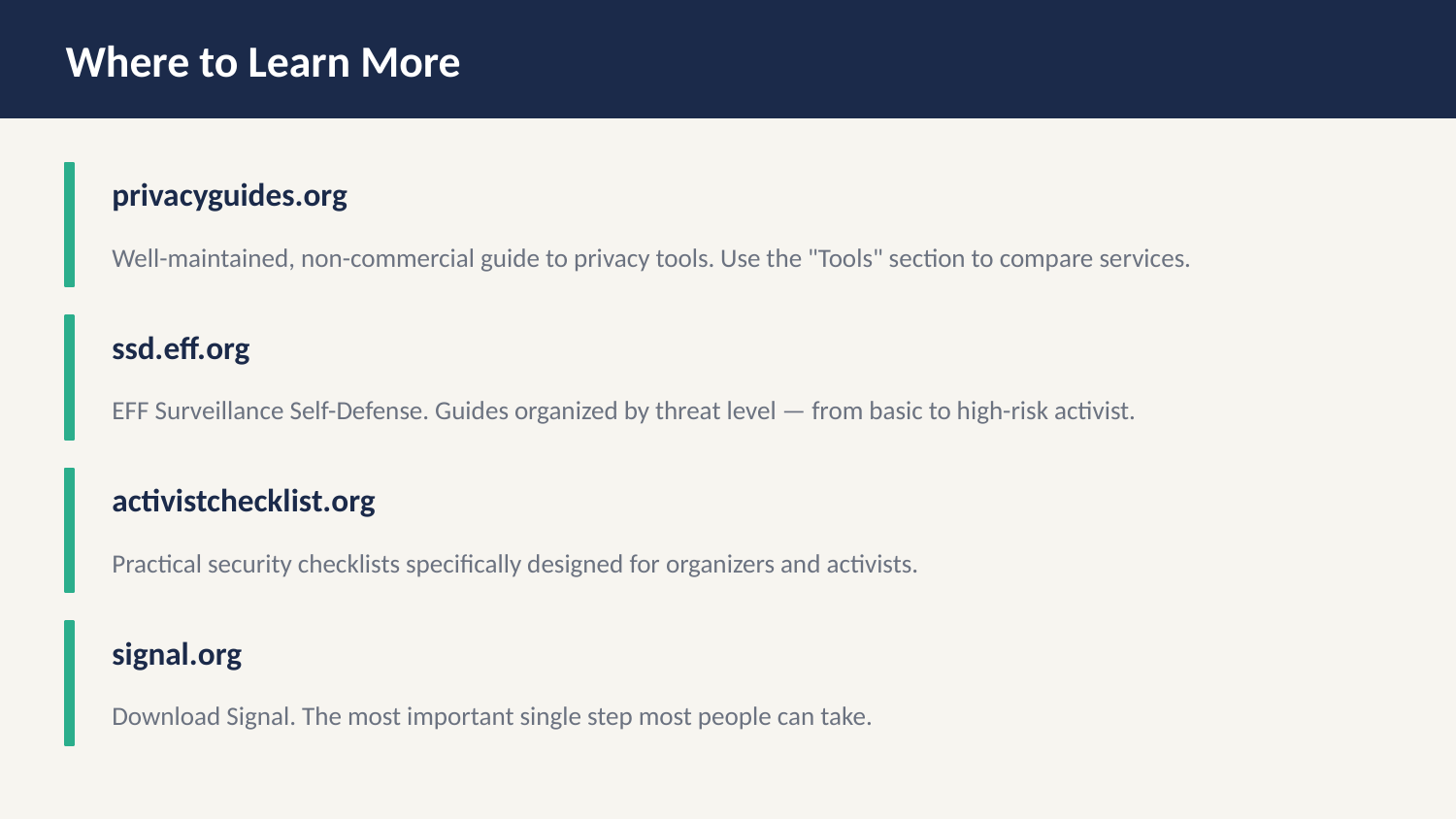

Where to Learn More

privacyguides.org
Well-maintained, non-commercial guide to privacy tools. Use the "Tools" section to compare services.

ssd.eff.org
EFF Surveillance Self-Defense. Guides organized by threat level — from basic to high-risk activist.

activistchecklist.org
Practical security checklists specifically designed for organizers and activists.

signal.org
Download Signal. The most important single step most people can take.